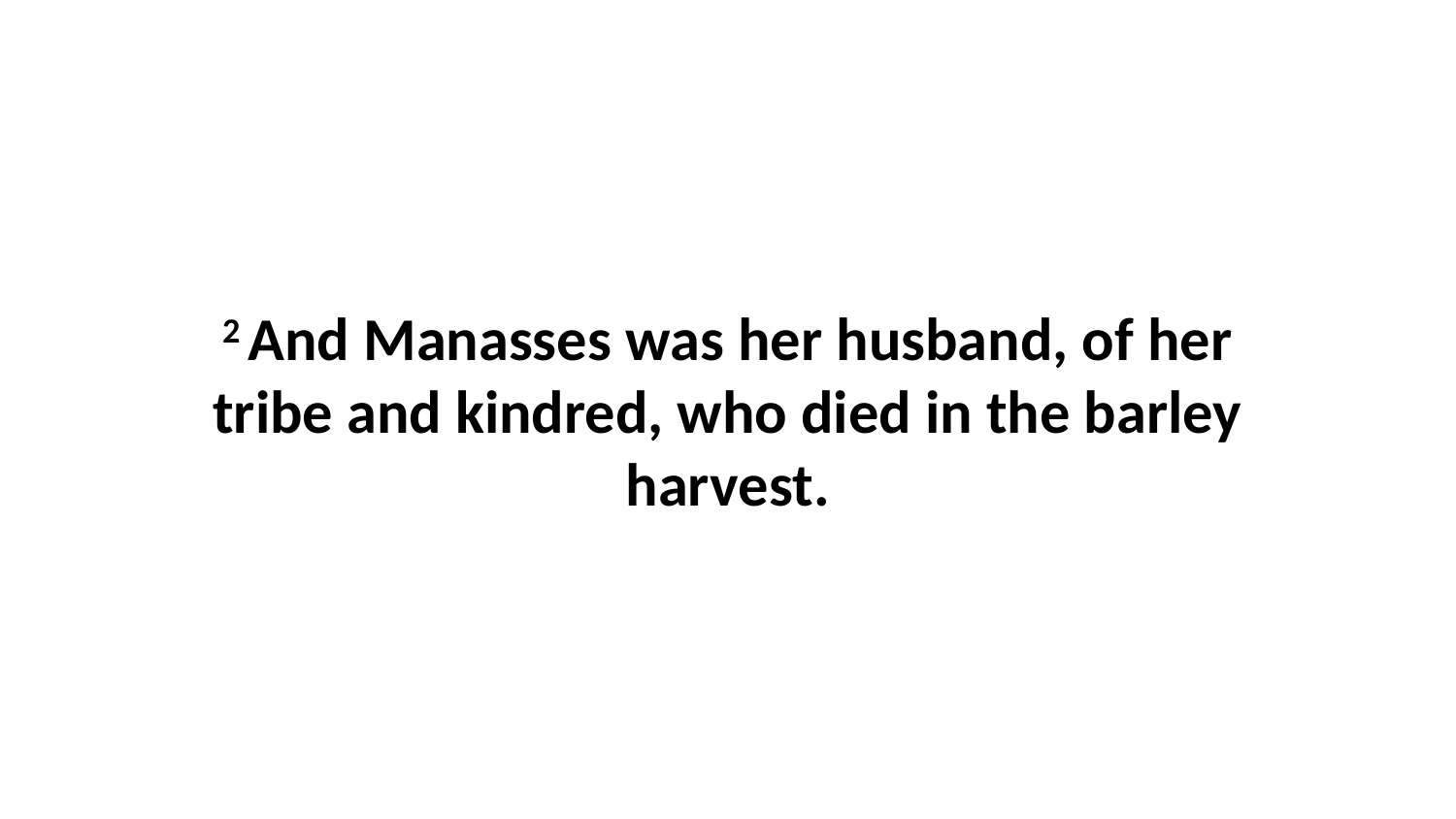

2 And Manasses was her husband, of her tribe and kindred, who died in the barley harvest.